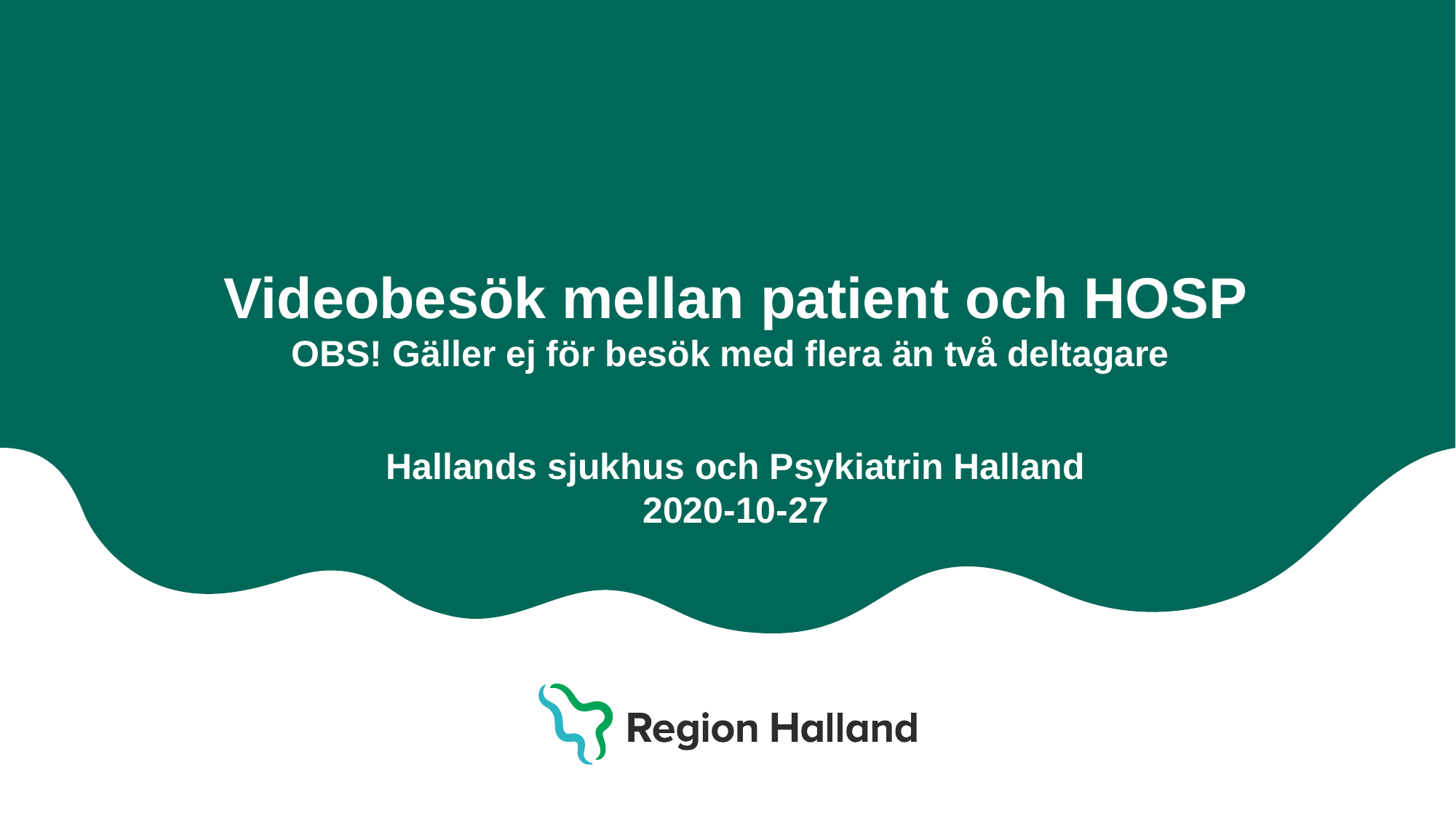

# Videobesök mellan patient och HOSP OBS! Gäller ej för besök med flera än två deltagare Hallands sjukhus och Psykiatrin Halland 2020-10-27
Region Halland  │
Halland – Bästa livsplatsen
1